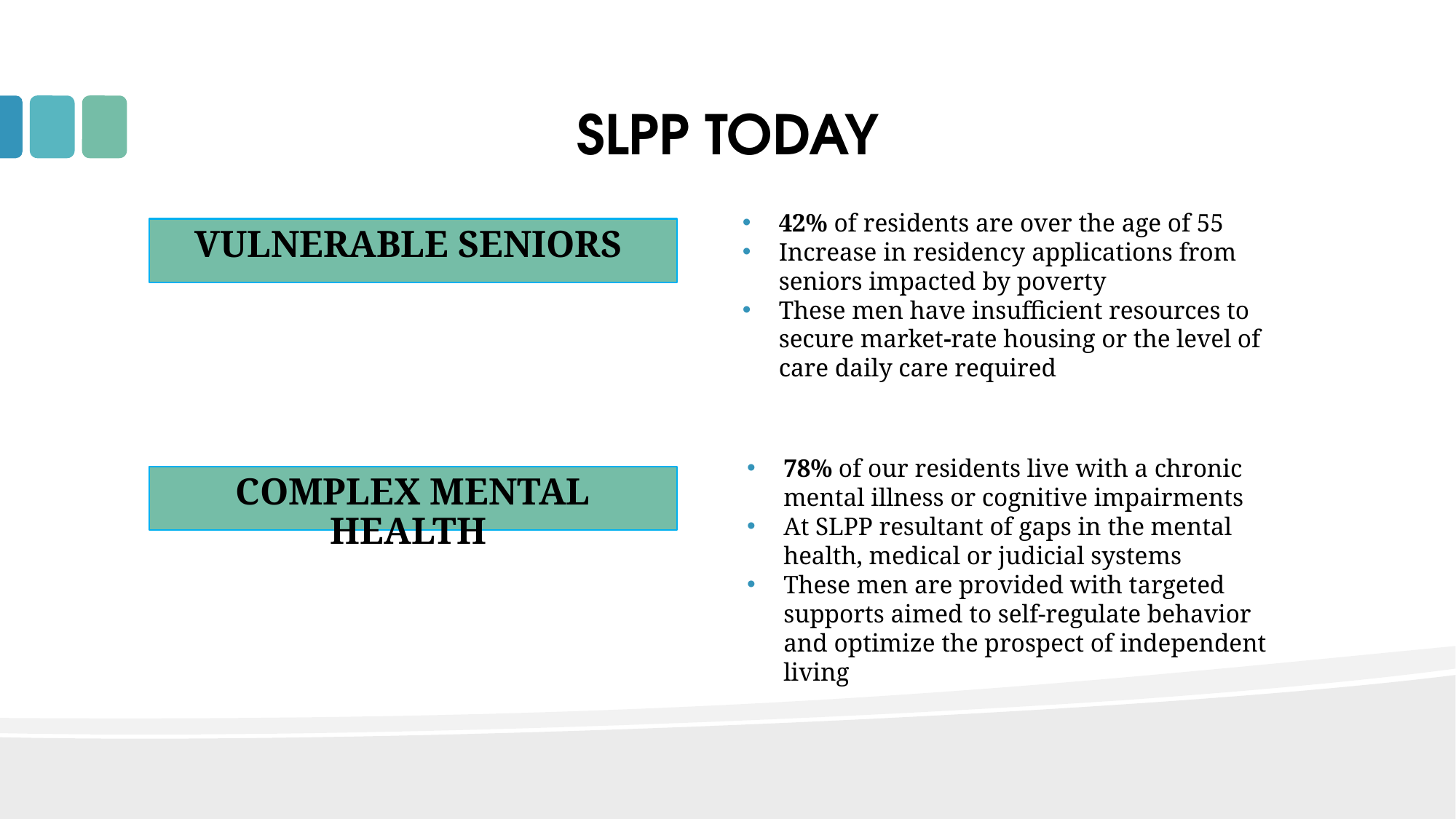

# SLPP TODAY
42% of residents are over the age of 55
Increase in residency applications from seniors impacted by poverty
These men have insufficient resources to secure market-rate housing or the level of care daily care required
VULNERABLE SENIORS
78% of our residents live with a chronic mental illness or cognitive impairments
At SLPP resultant of gaps in the mental health, medical or judicial systems
These men are provided with targeted supports aimed to self-regulate behavior and optimize the prospect of independent living
COMPLEX MENTAL HEALTH